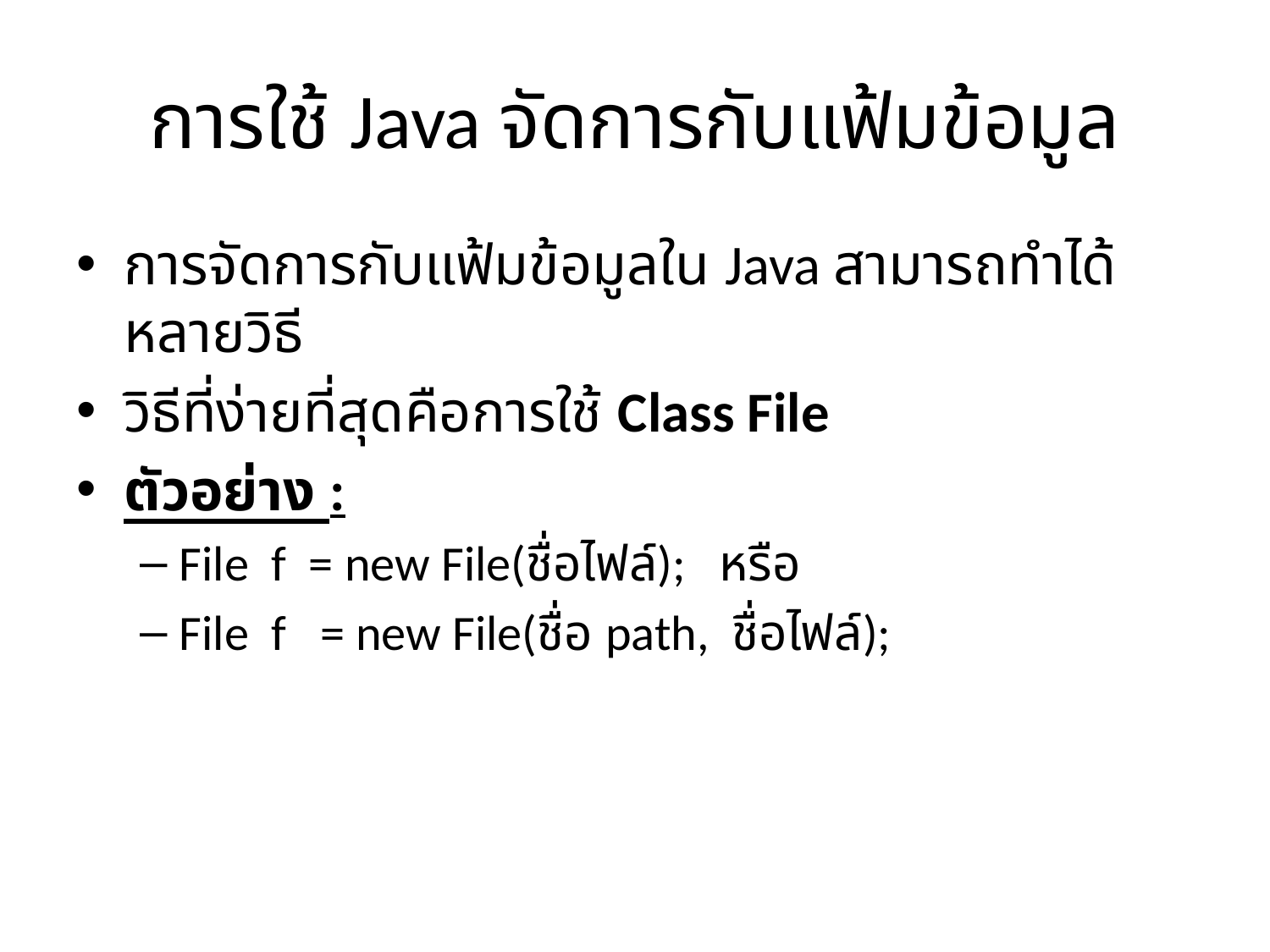

# การใช้ Java จัดการกับแฟ้มข้อมูล
การจัดการกับแฟ้มข้อมูลใน Java สามารถทำได้หลายวิธี
วิธีที่ง่ายที่สุดคือการใช้ Class File
ตัวอย่าง :
File  f  = new File(ชื่อไฟล์);   หรือ
File  f   = new File(ชื่อ path,  ชื่อไฟล์);